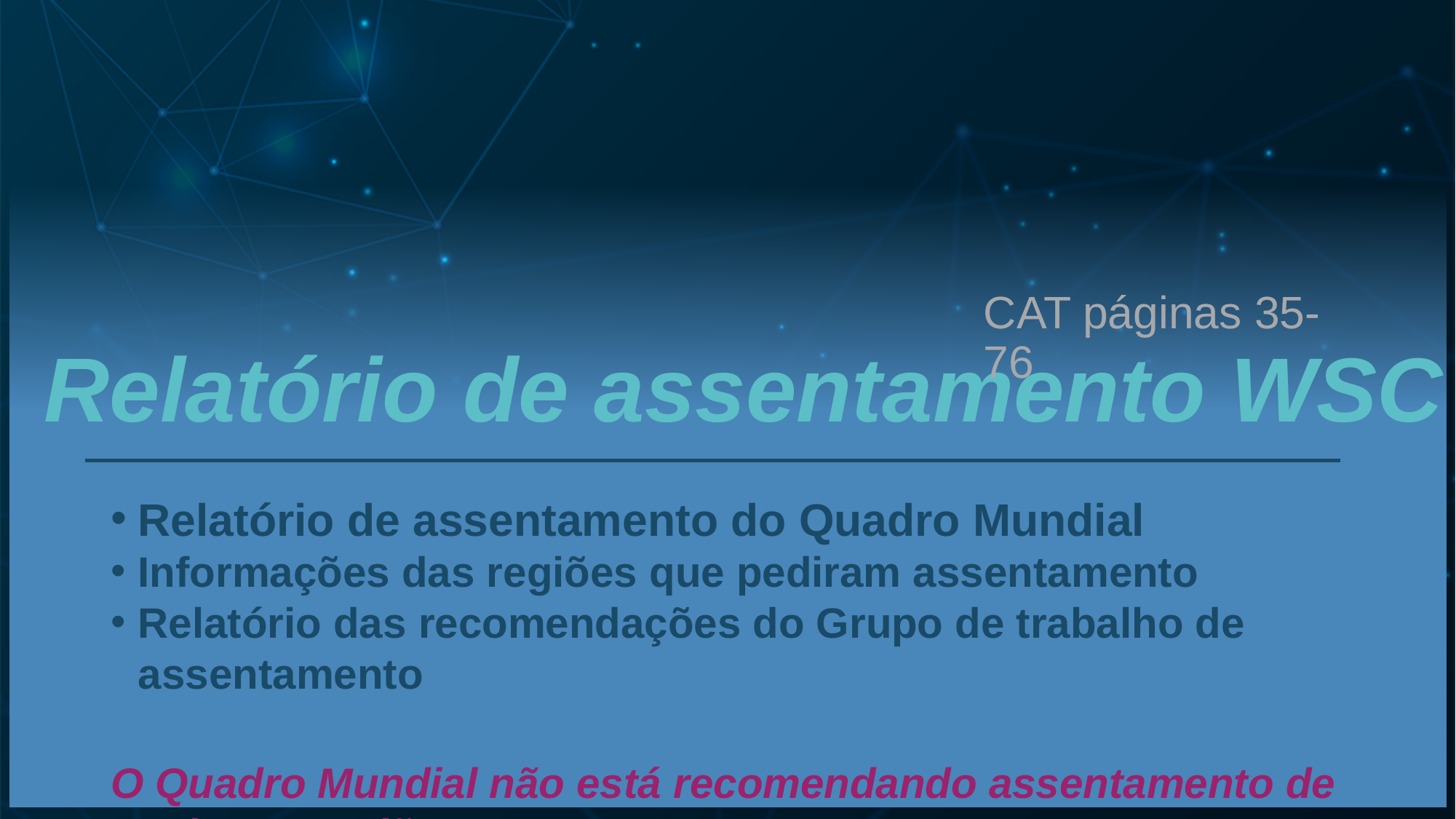

# Relatório de assentamento WSC
CAT páginas 35-76
Relatório de assentamento do Quadro Mundial
Informações das regiões que pediram assentamento
Relatório das recomendações do Grupo de trabalho de assentamento

O Quadro Mundial não está recomendando assentamento de nenhuma região